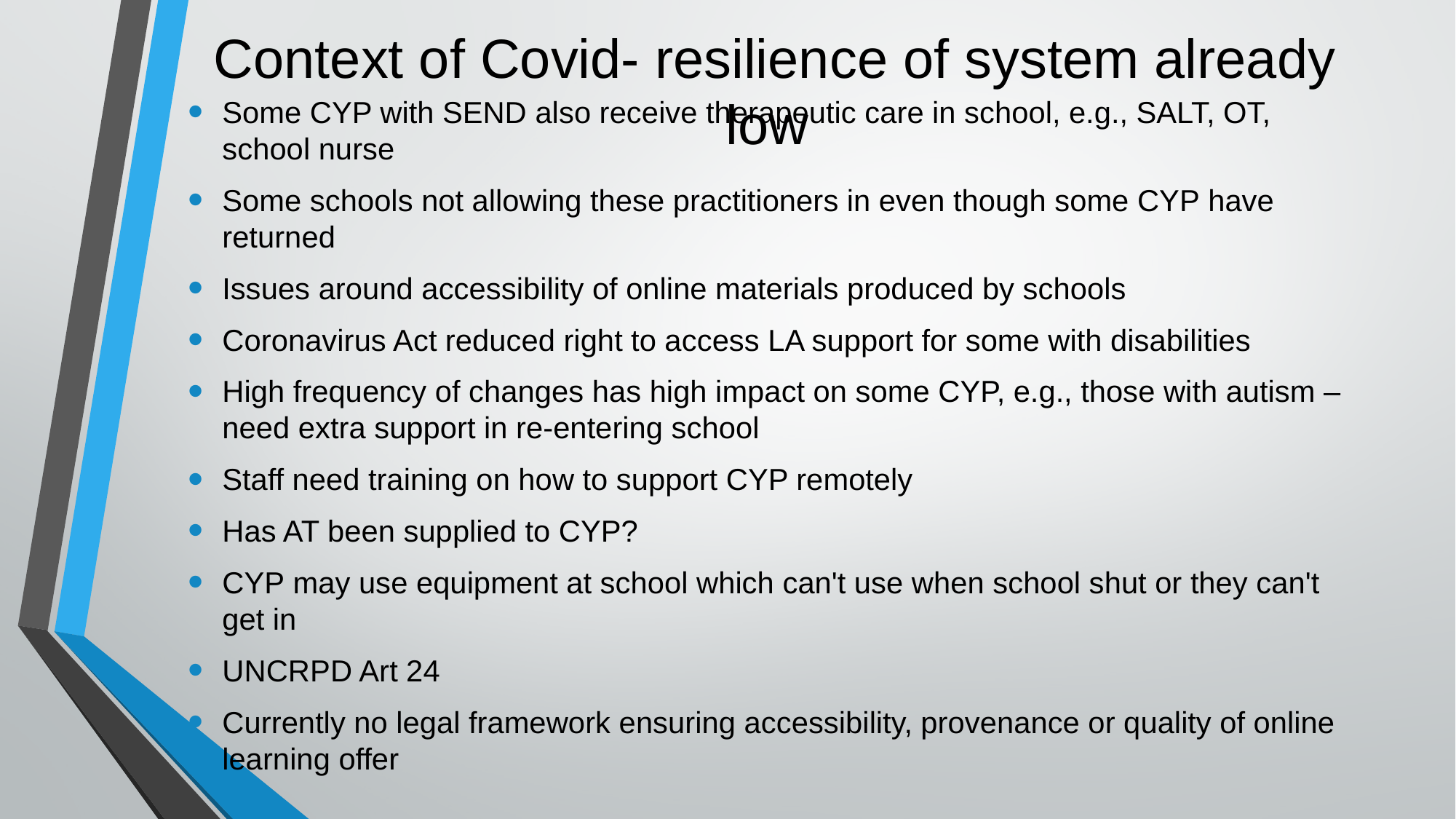

# Context of Covid- resilience of system already low
Some CYP with SEND also receive therapeutic care in school, e.g., SALT, OT, school nurse
Some schools not allowing these practitioners in even though some CYP have returned
Issues around accessibility of online materials produced by schools
Coronavirus Act reduced right to access LA support for some with disabilities
High frequency of changes has high impact on some CYP, e.g., those with autism – need extra support in re-entering school
Staff need training on how to support CYP remotely
Has AT been supplied to CYP?
CYP may use equipment at school which can't use when school shut or they can't get in
UNCRPD Art 24
Currently no legal framework ensuring accessibility, provenance or quality of online learning offer